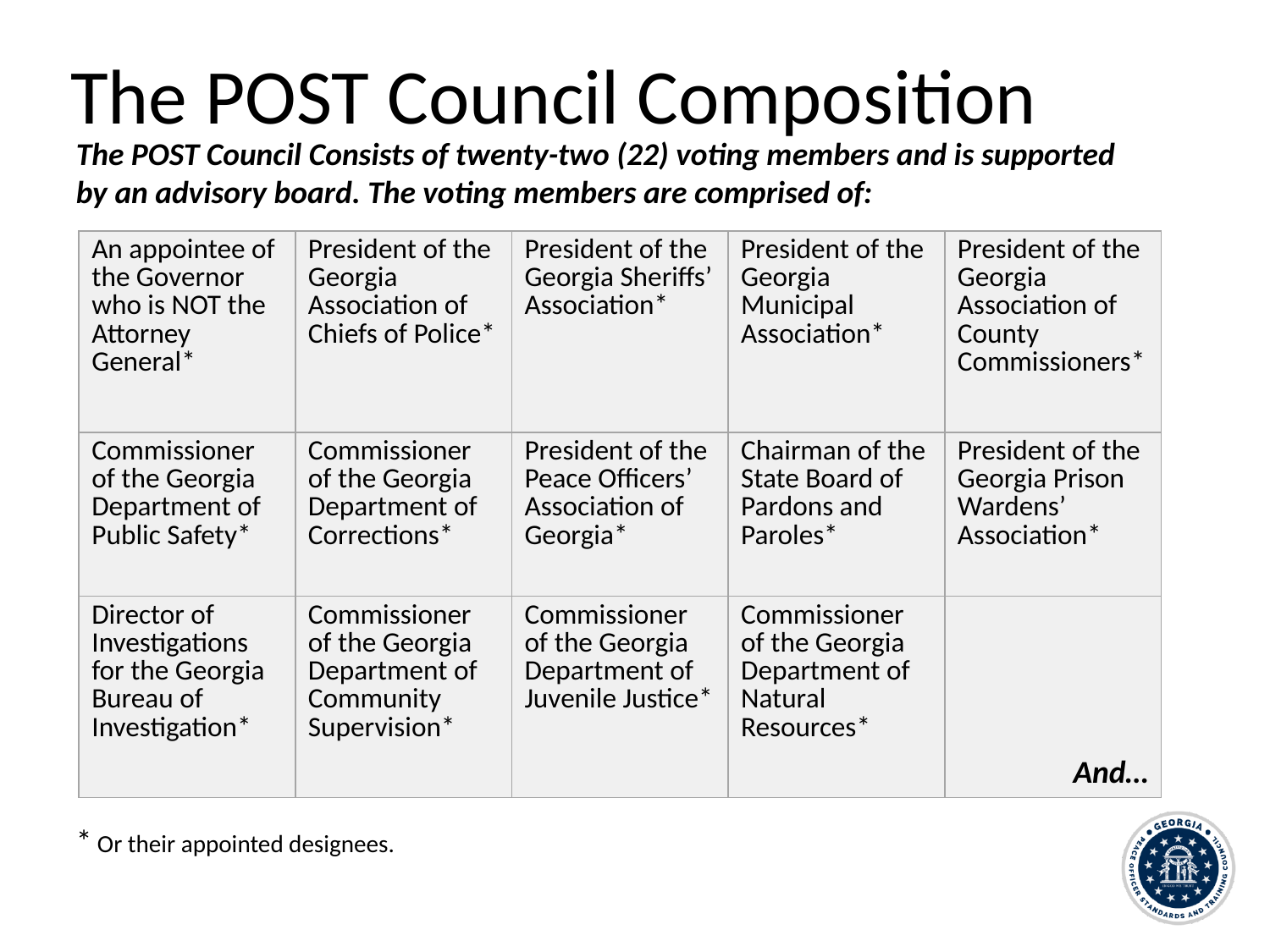

# The POST Council Composition
The POST Council Consists of twenty-two (22) voting members and is supported by an advisory board. The voting members are comprised of:
| An appointee of the Governor who is NOT the Attorney General\* | President of the Georgia Association of Chiefs of Police\* | President of the Georgia Sheriffs’ Association\* | President of the Georgia Municipal Association\* | President of the Georgia Association of County Commissioners\* |
| --- | --- | --- | --- | --- |
| Commissioner of the Georgia Department of Public Safety\* | Commissioner of the Georgia Department of Corrections\* | President of the Peace Officers’ Association of Georgia\* | Chairman of the State Board of Pardons and Paroles\* | President of the Georgia Prison Wardens’ Association\* |
| Director of Investigations for the Georgia Bureau of Investigation\* | Commissioner of the Georgia Department of Community Supervision\* | Commissioner of the Georgia Department of Juvenile Justice\* | Commissioner of the Georgia Department of Natural Resources\* | And… |
* Or their appointed designees.